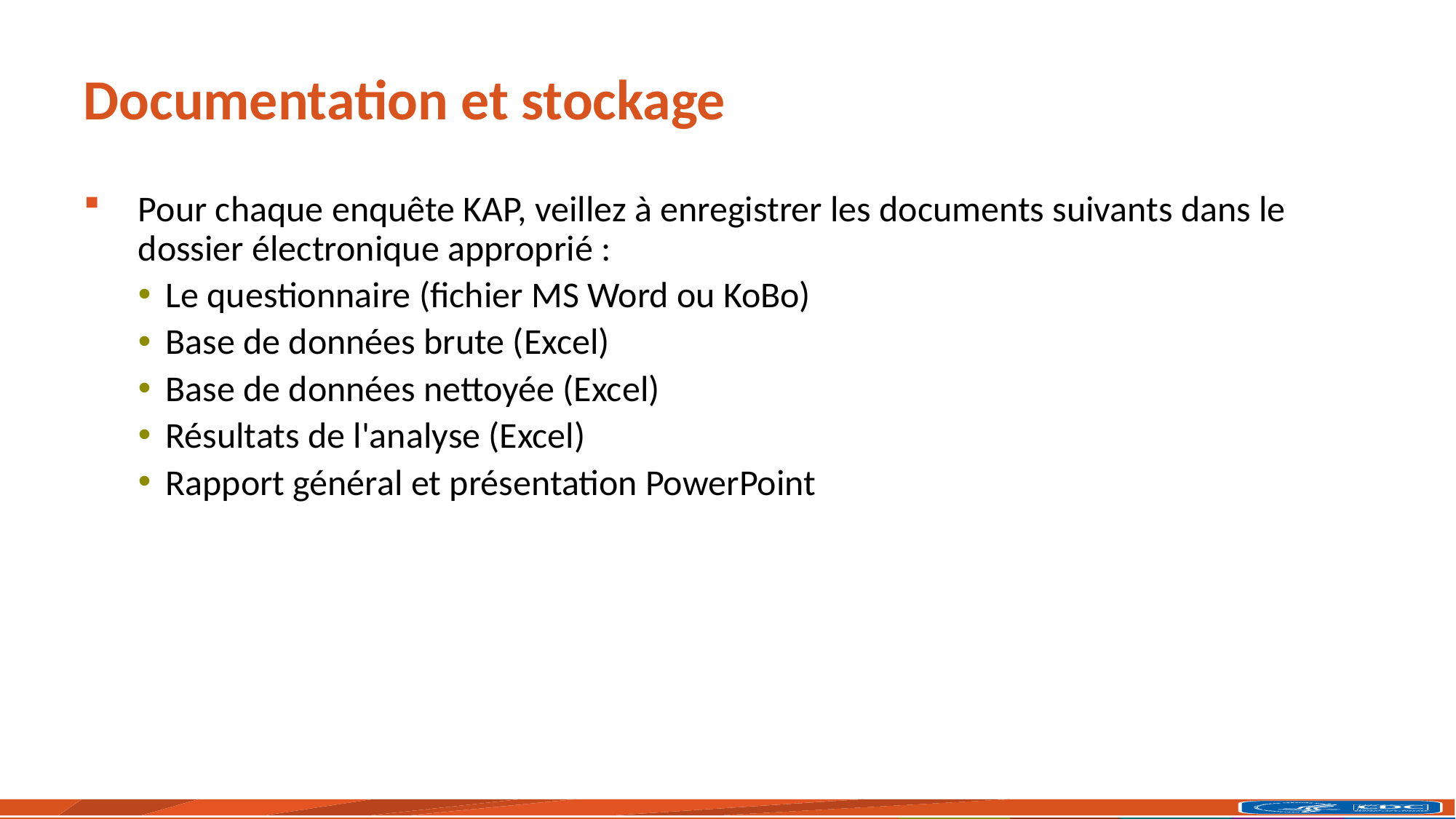

# Documentation et stockage
Pour chaque enquête KAP, veillez à enregistrer les documents suivants dans le dossier électronique approprié :
Le questionnaire (fichier MS Word ou KoBo)
Base de données brute (Excel)
Base de données nettoyée (Excel)
Résultats de l'analyse (Excel)
Rapport général et présentation PowerPoint